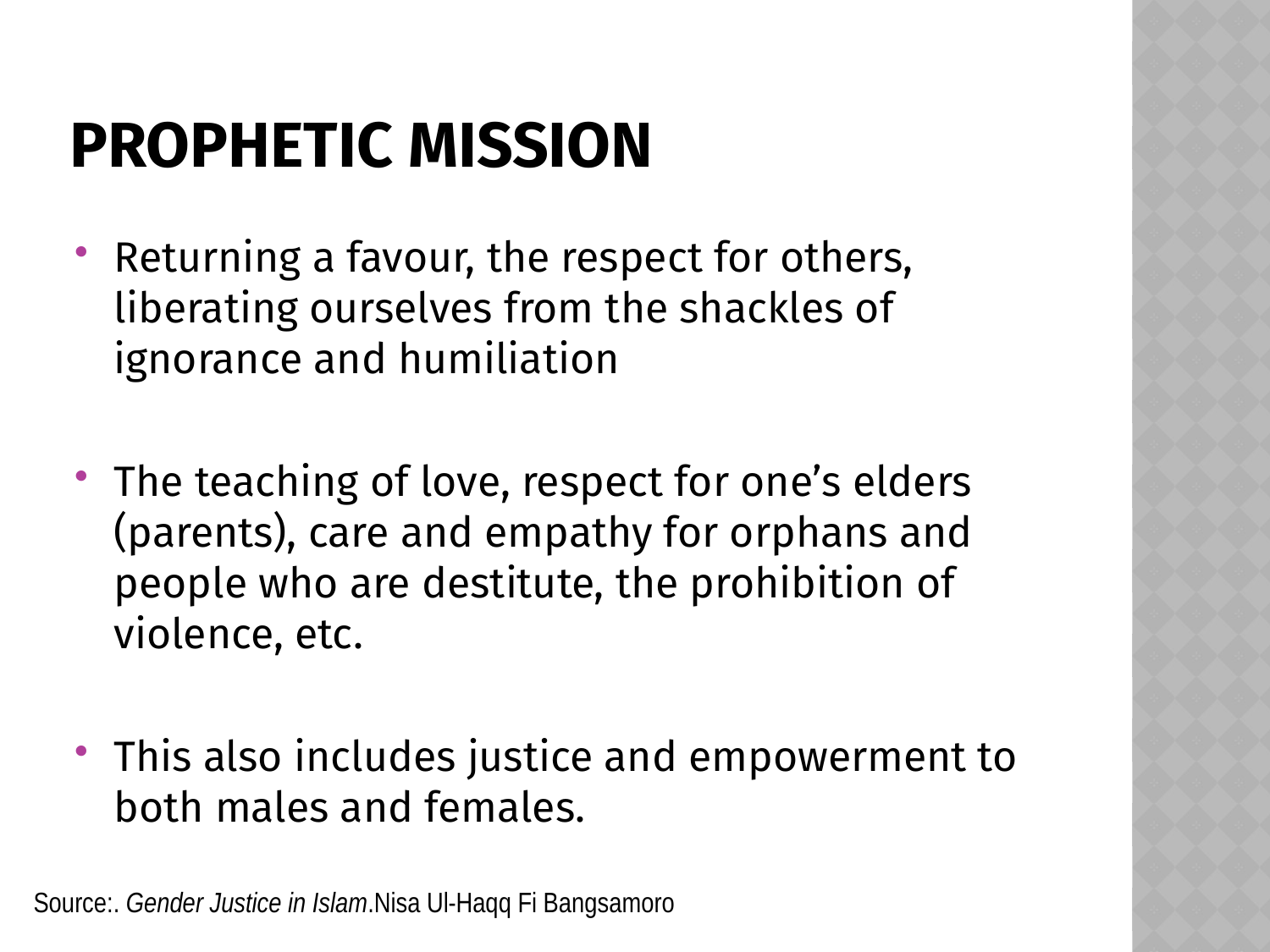

# Prophetic Mission
Returning a favour, the respect for others, liberating ourselves from the shackles of ignorance and humiliation

The teaching of love, respect for one’s elders (parents), care and empathy for orphans and people who are destitute, the prohibition of violence, etc.

This also includes justice and empowerment to both males and females.
Source:. Gender Justice in Islam.Nisa Ul-Haqq Fi Bangsamoro